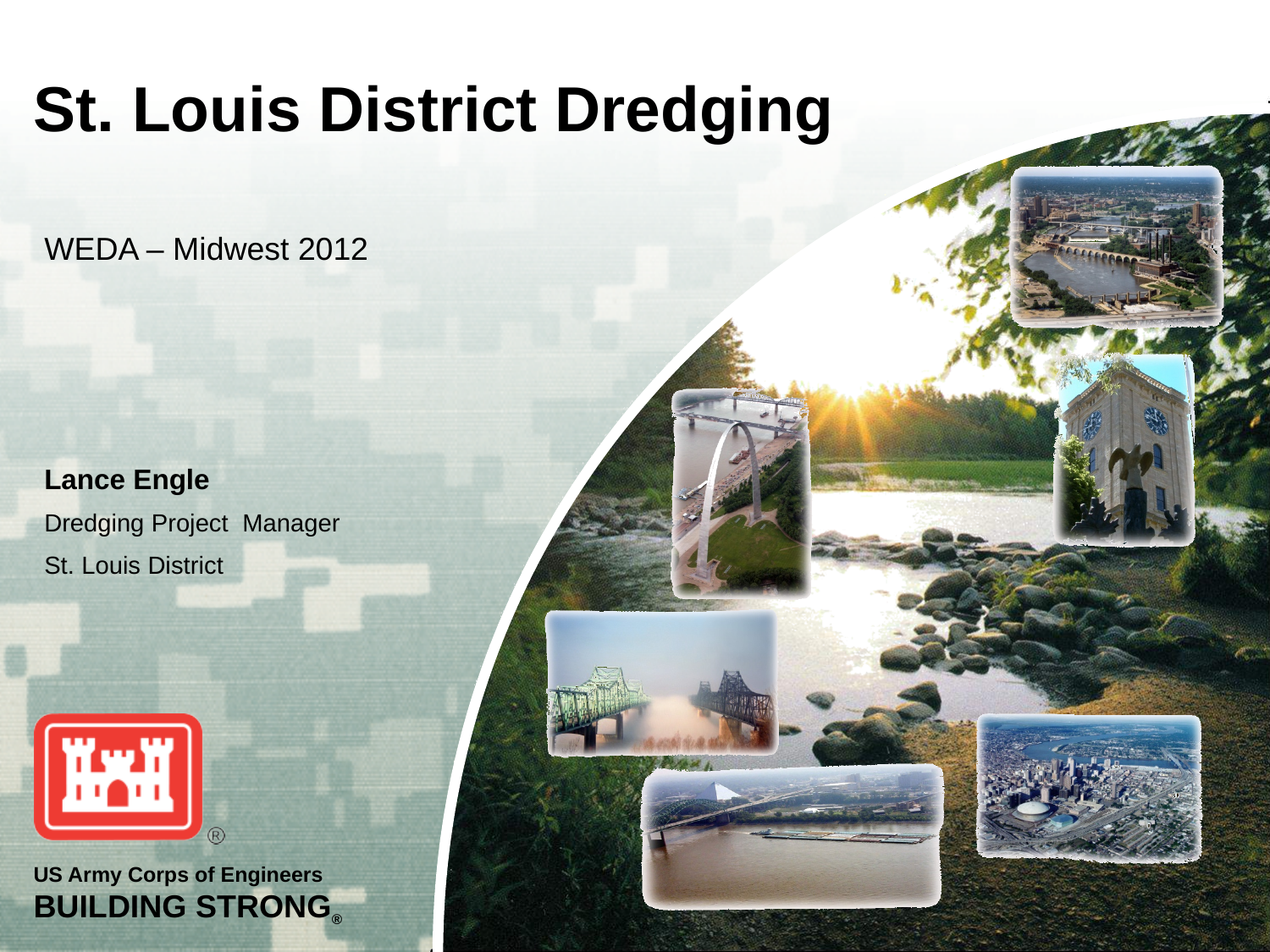

St. Louis District Dredging
WEDA – Midwest 2012
Lance Engle
Dredging Project  Manager
St. Louis District